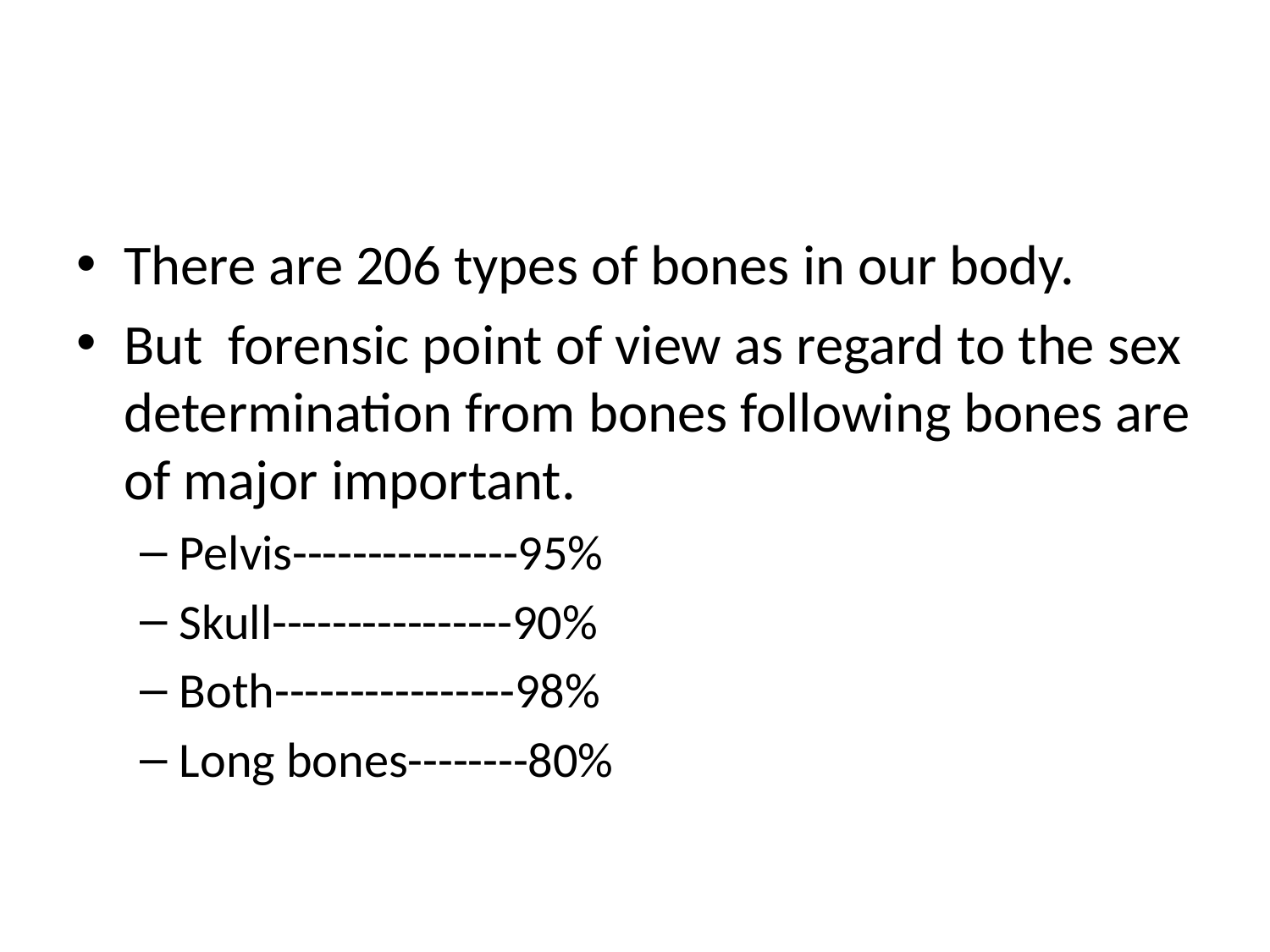

There are 206 types of bones in our body.
But  forensic point of view as regard to the sex determination from bones following bones are of major important.
Pelvis---------------95%
Skull----------------90%
Both----------------98%
Long bones--------80%